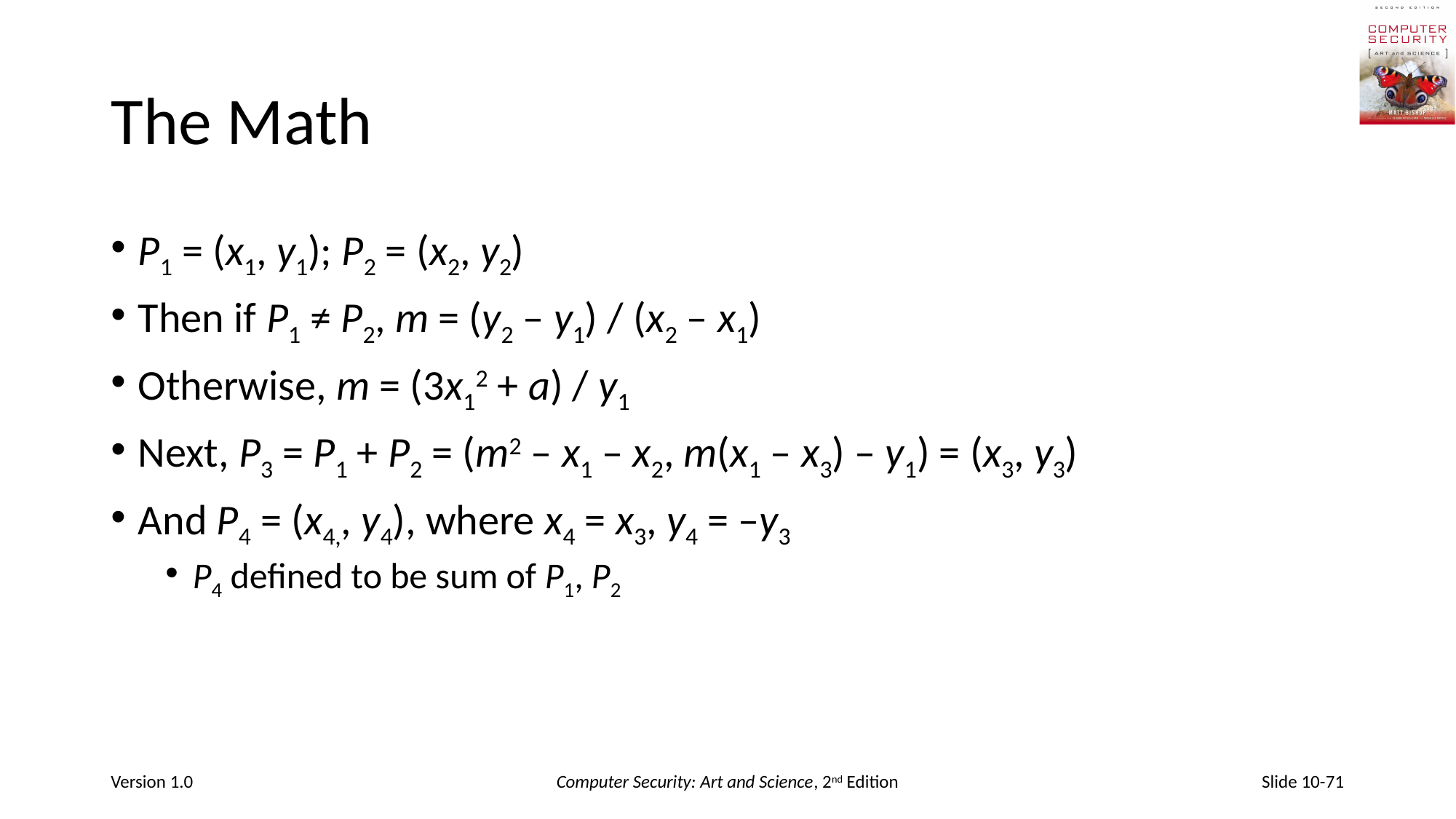

# The Math
P1 = (x1, y1); P2 = (x2, y2)
Then if P1 ≠ P2, m = (y2 – y1) / (x2 – x1)
Otherwise, m = (3x12 + a) / y1
Next, P3 = P1 + P2 = (m2 – x1 – x2, m(x1 – x3) – y1) = (x3, y3)
And P4 = (x4,, y4), where x4 = x3, y4 = –y3
P4 defined to be sum of P1, P2
Version 1.0
Computer Security: Art and Science, 2nd Edition
Slide 10-71